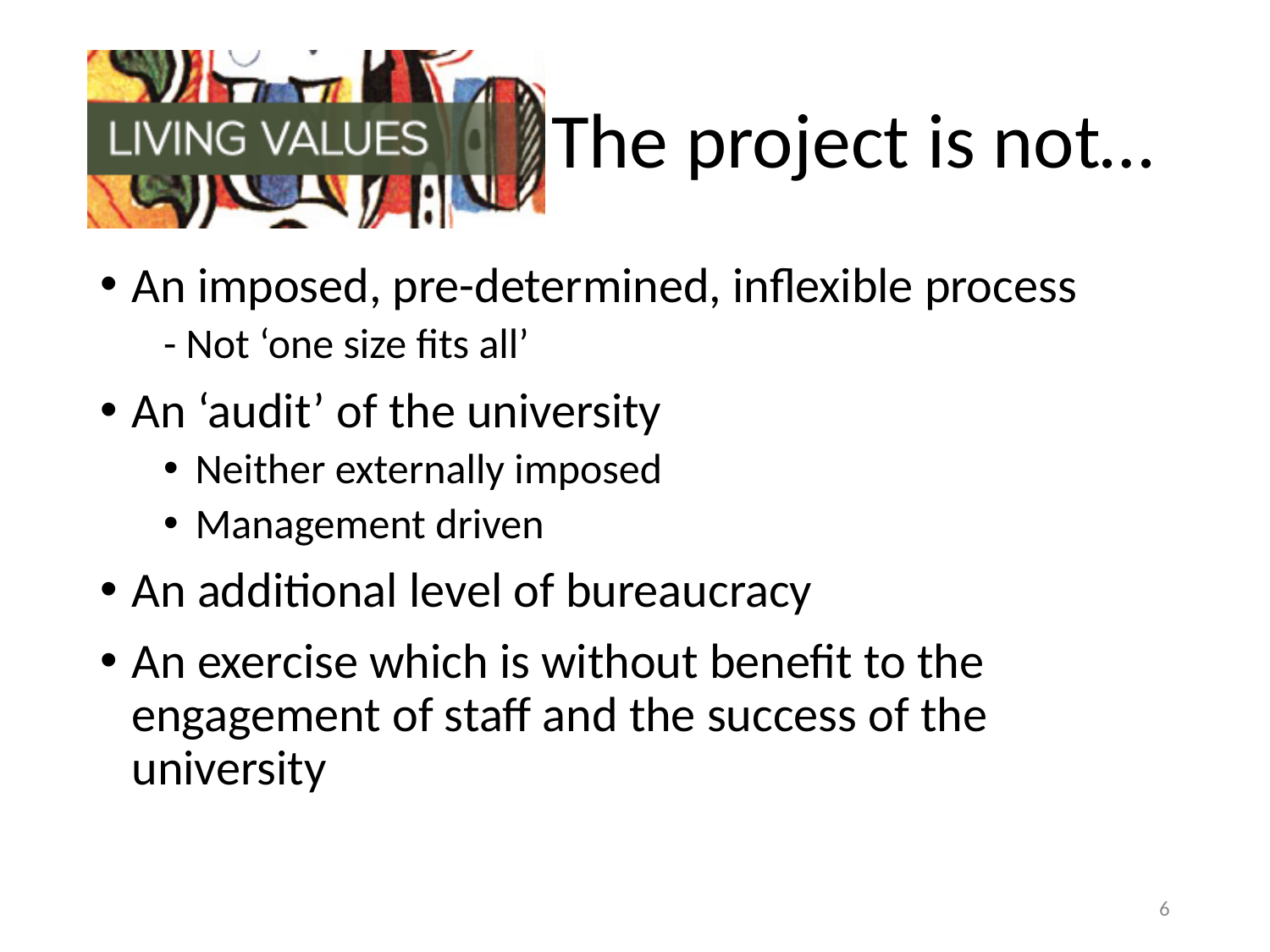

# The project is not…
An imposed, pre-determined, inflexible process
- Not ‘one size fits all’
An ‘audit’ of the university
Neither externally imposed
Management driven
An additional level of bureaucracy
An exercise which is without benefit to the engagement of staff and the success of the university

6